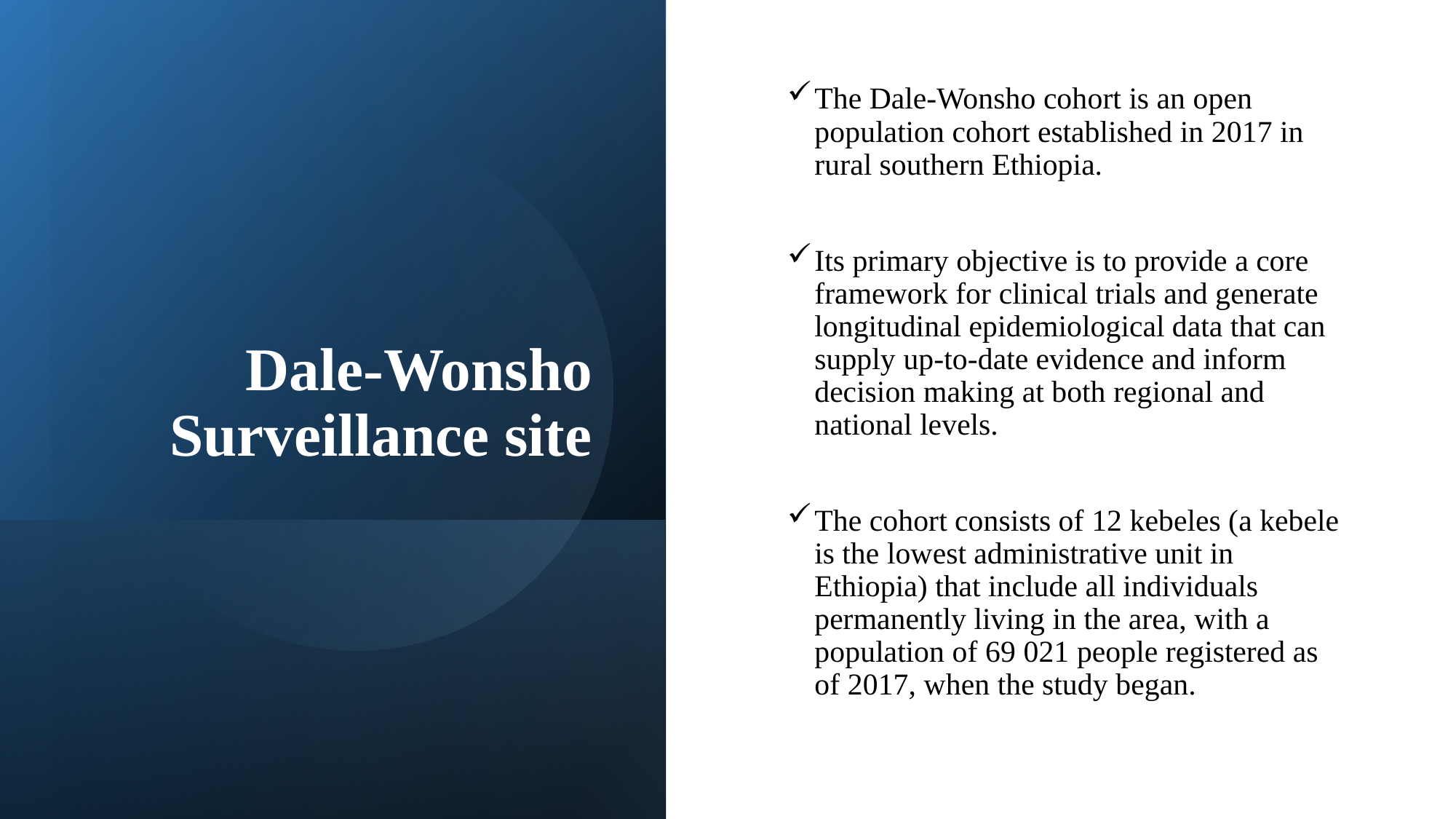

# Dale-Wonsho Surveillance site

The Dale-Wonsho cohort is an open population cohort established in 2017 in rural southern Ethiopia.

Its primary objective is to provide a core framework for clinical trials and generate longitudinal epidemiological data that can supply up-to-date evidence and inform decision making at both regional and national levels.

The cohort consists of 12 kebeles (a kebele is the lowest administrative unit in Ethiopia) that include all individuals permanently living in the area, with a population of 69 021 people registered as of 2017, when the study began.